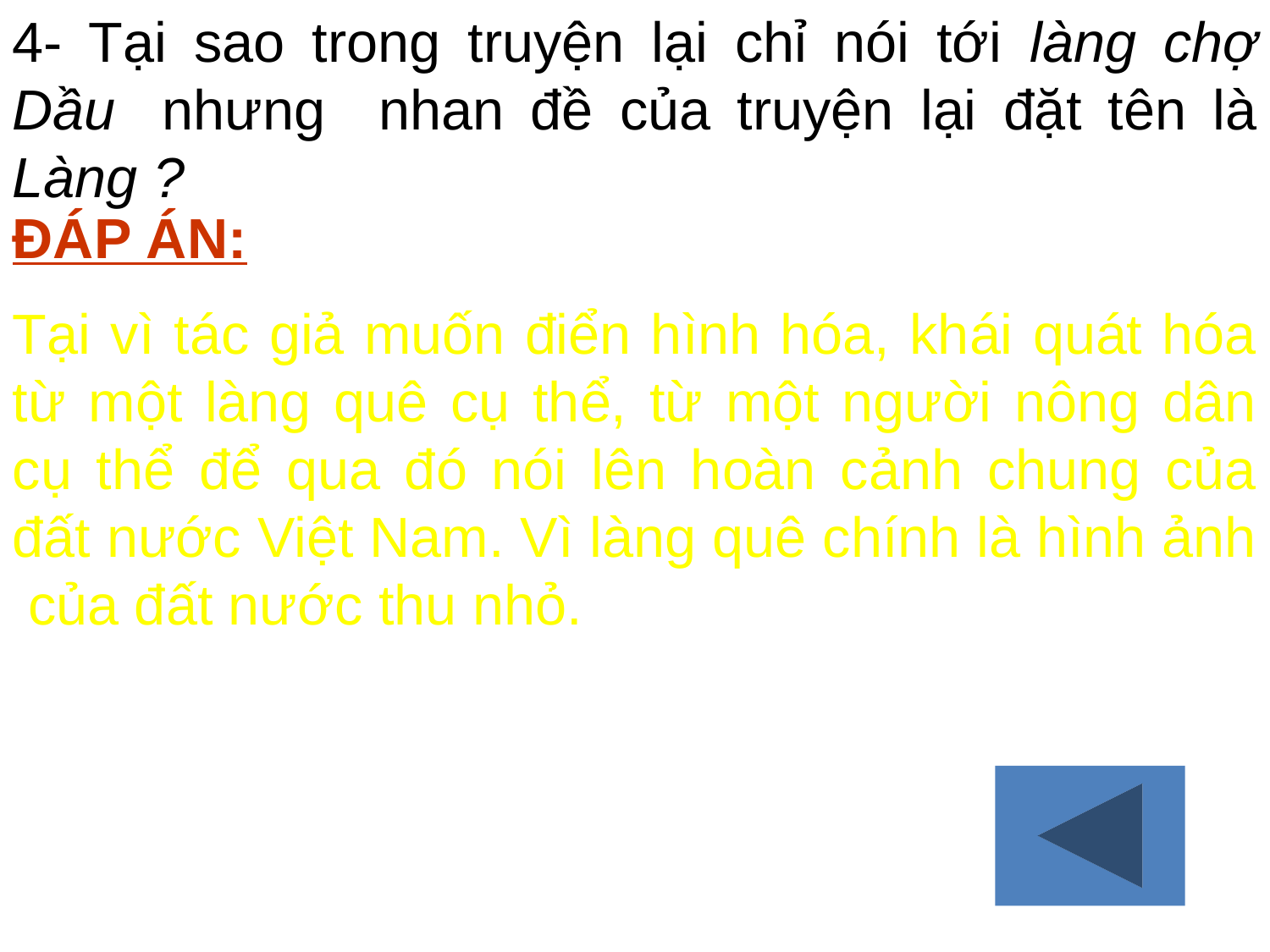

4- Tại sao trong truyện lại chỉ nói tới làng chợ Dầu  nhưng  nhan đề của truyện lại đặt tên là Làng ?
ĐÁP ÁN:
Tại vì tác giả muốn điển hình hóa, khái quát hóa từ một làng quê cụ thể, từ một người nông dân cụ thể để qua đó nói lên hoàn cảnh chung của đất nước Việt Nam. Vì làng quê chính là hình ảnh  của đất nước thu nhỏ.